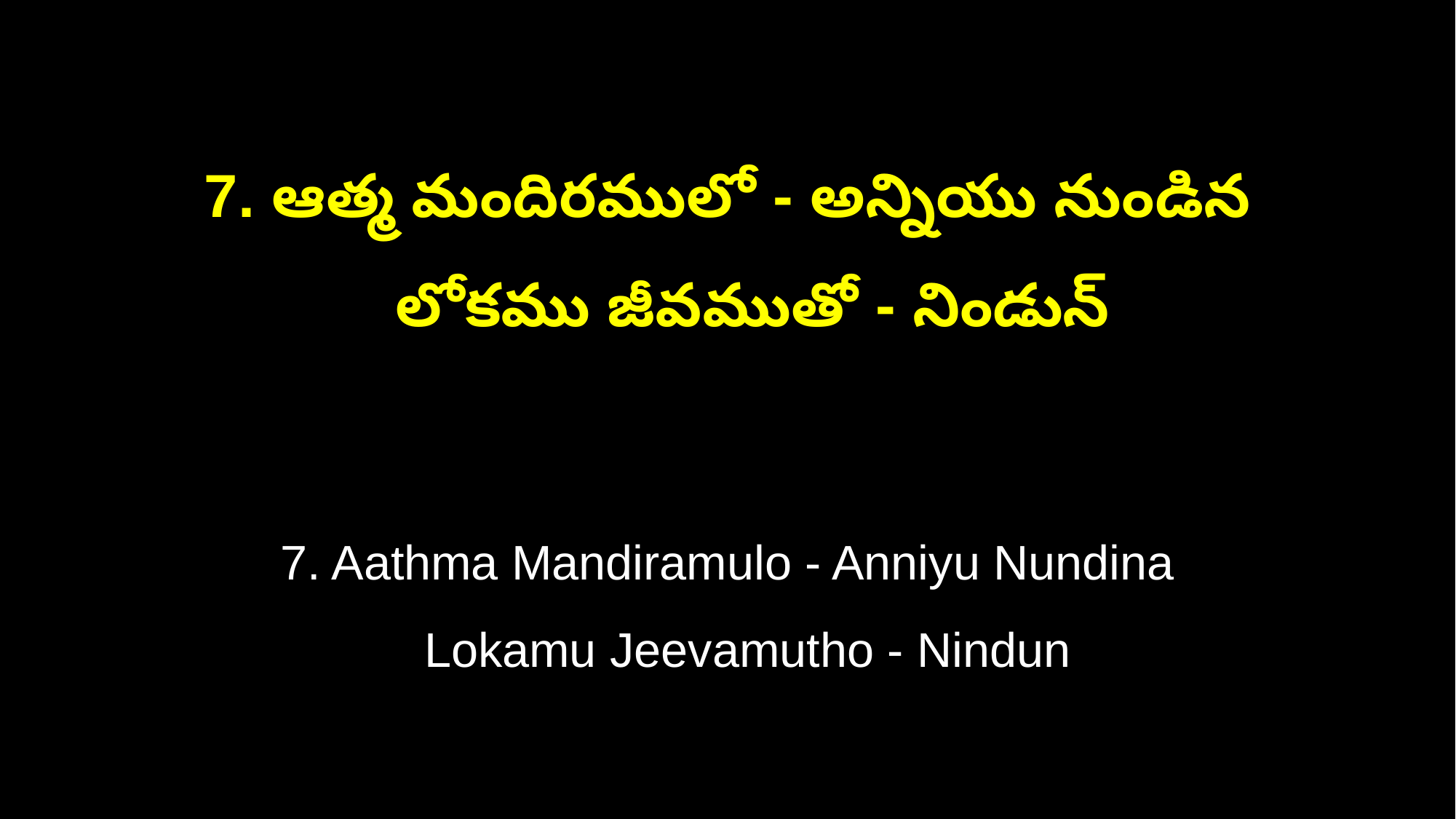

7. ఆత్మ మందిరములో - అన్నియు నుండిన
   లోకము జీవముతో - నిండున్
7. Aathma Mandiramulo - Anniyu Nundina
   Lokamu Jeevamutho - Nindun